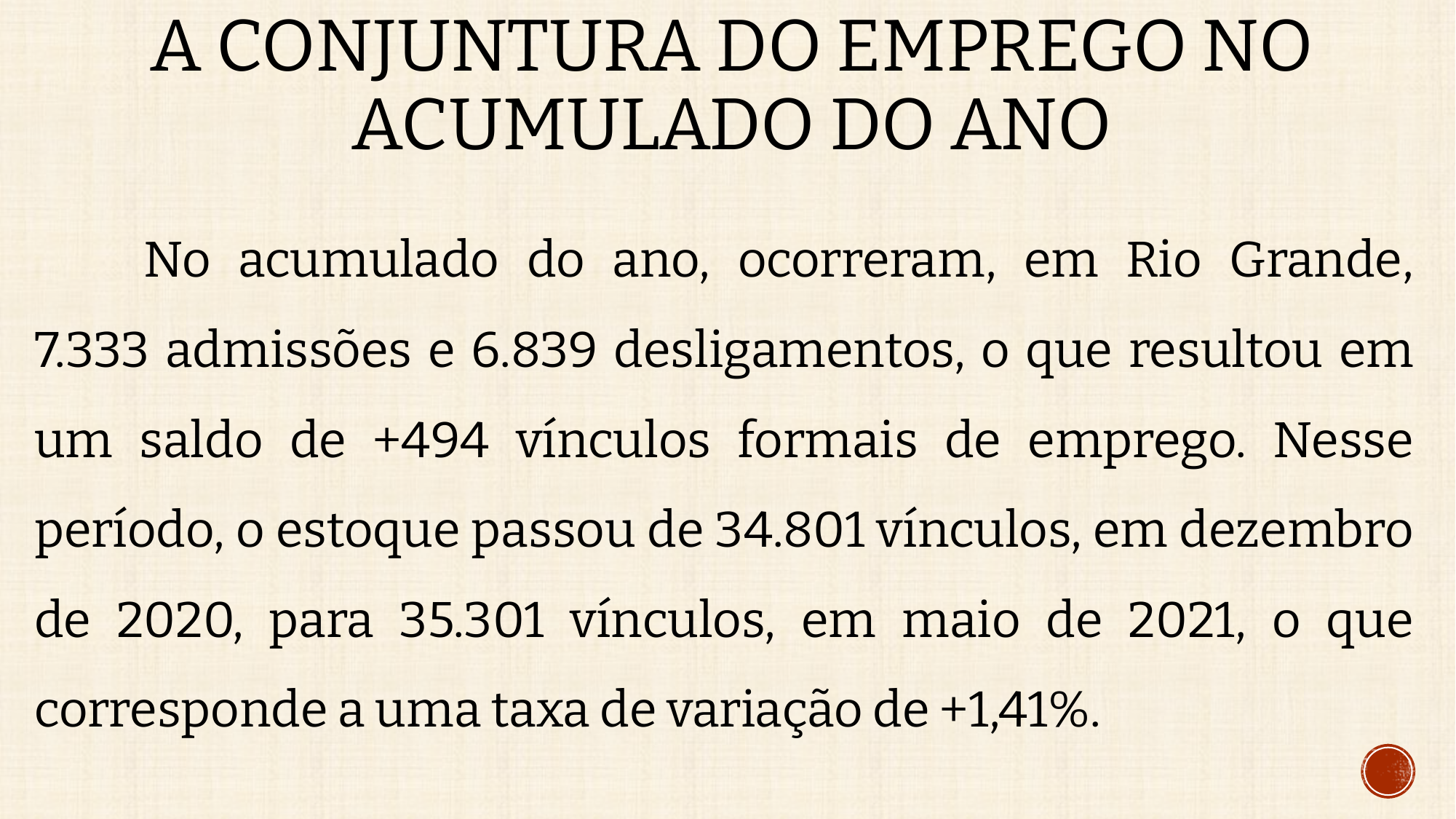

# A conjuntura do emprego no acumulado do ano
	No acumulado do ano, ocorreram, em Rio Grande, 7.333 admissões e 6.839 desligamentos, o que resultou em um saldo de +494 vínculos formais de emprego. Nesse período, o estoque passou de 34.801 vínculos, em dezembro de 2020, para 35.301 vínculos, em maio de 2021, o que corresponde a uma taxa de variação de +1,41%.